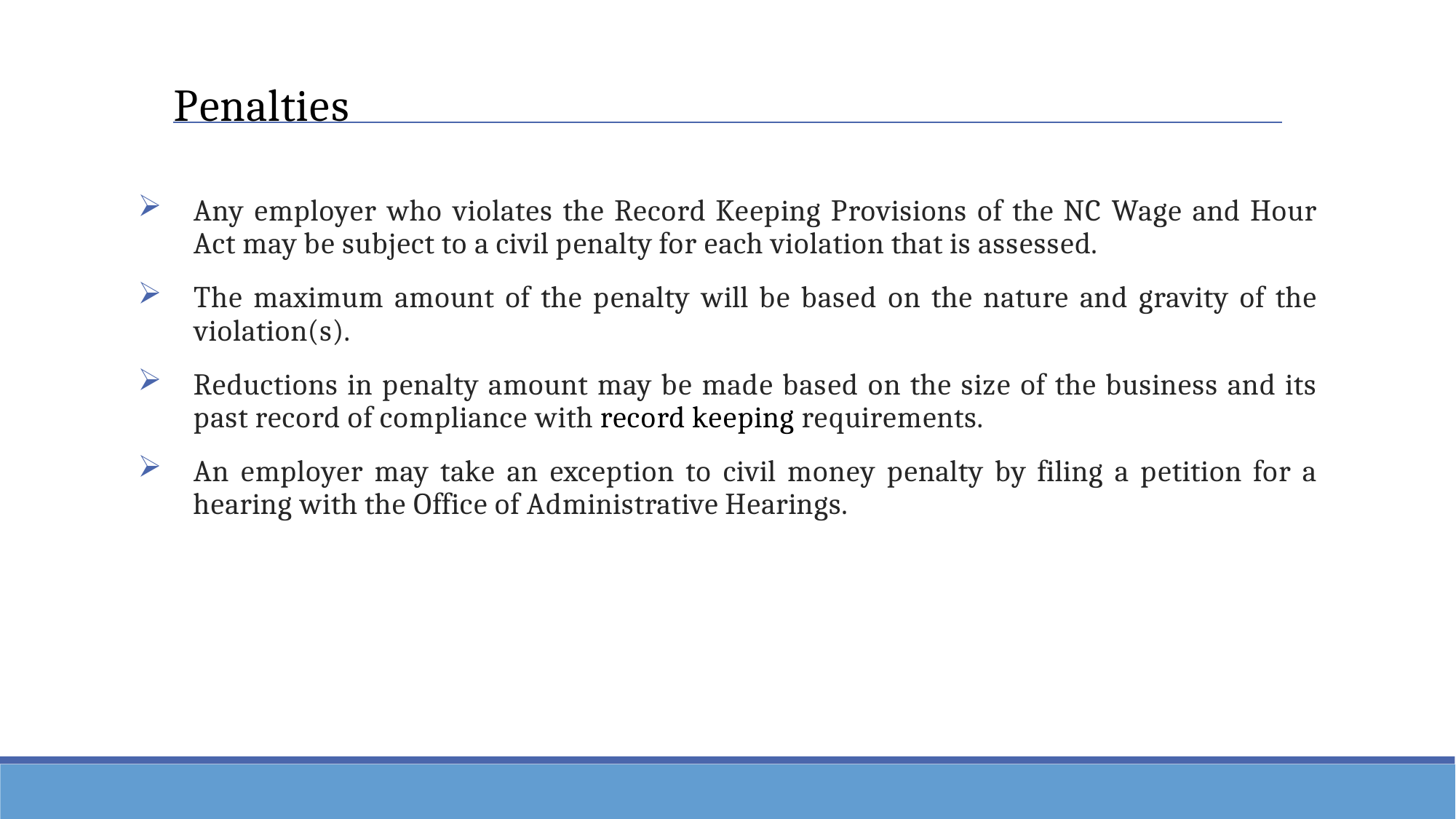

Penalties
Any employer who violates the Record Keeping Provisions of the NC Wage and Hour Act may be subject to a civil penalty for each violation that is assessed.
The maximum amount of the penalty will be based on the nature and gravity of the violation(s).
Reductions in penalty amount may be made based on the size of the business and its past record of compliance with record keeping requirements.
An employer may take an exception to civil money penalty by filing a petition for a hearing with the Office of Administrative Hearings.